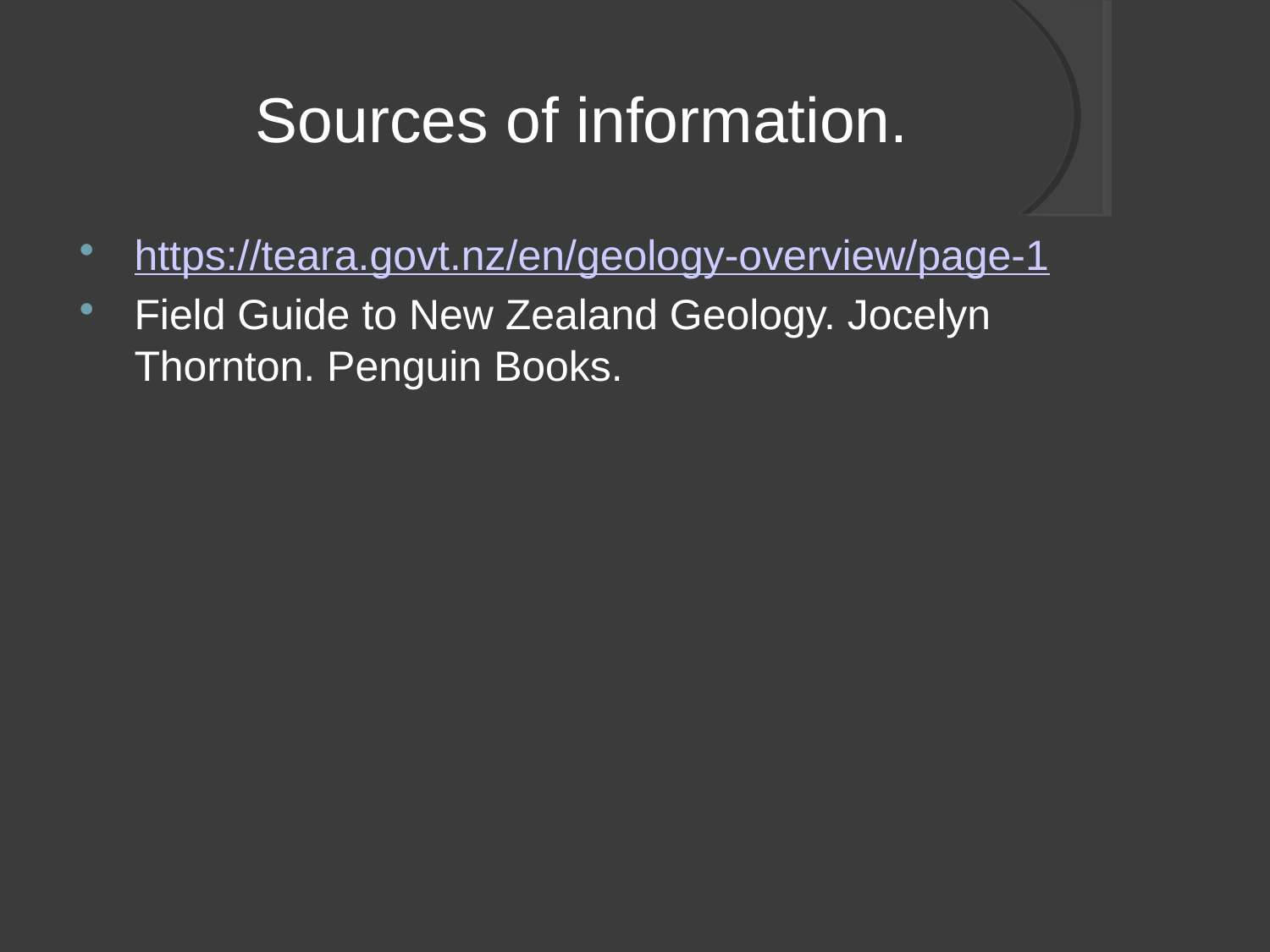

# Sources of information.
https://teara.govt.nz/en/geology-overview/page-1
Field Guide to New Zealand Geology. Jocelyn Thornton. Penguin Books.